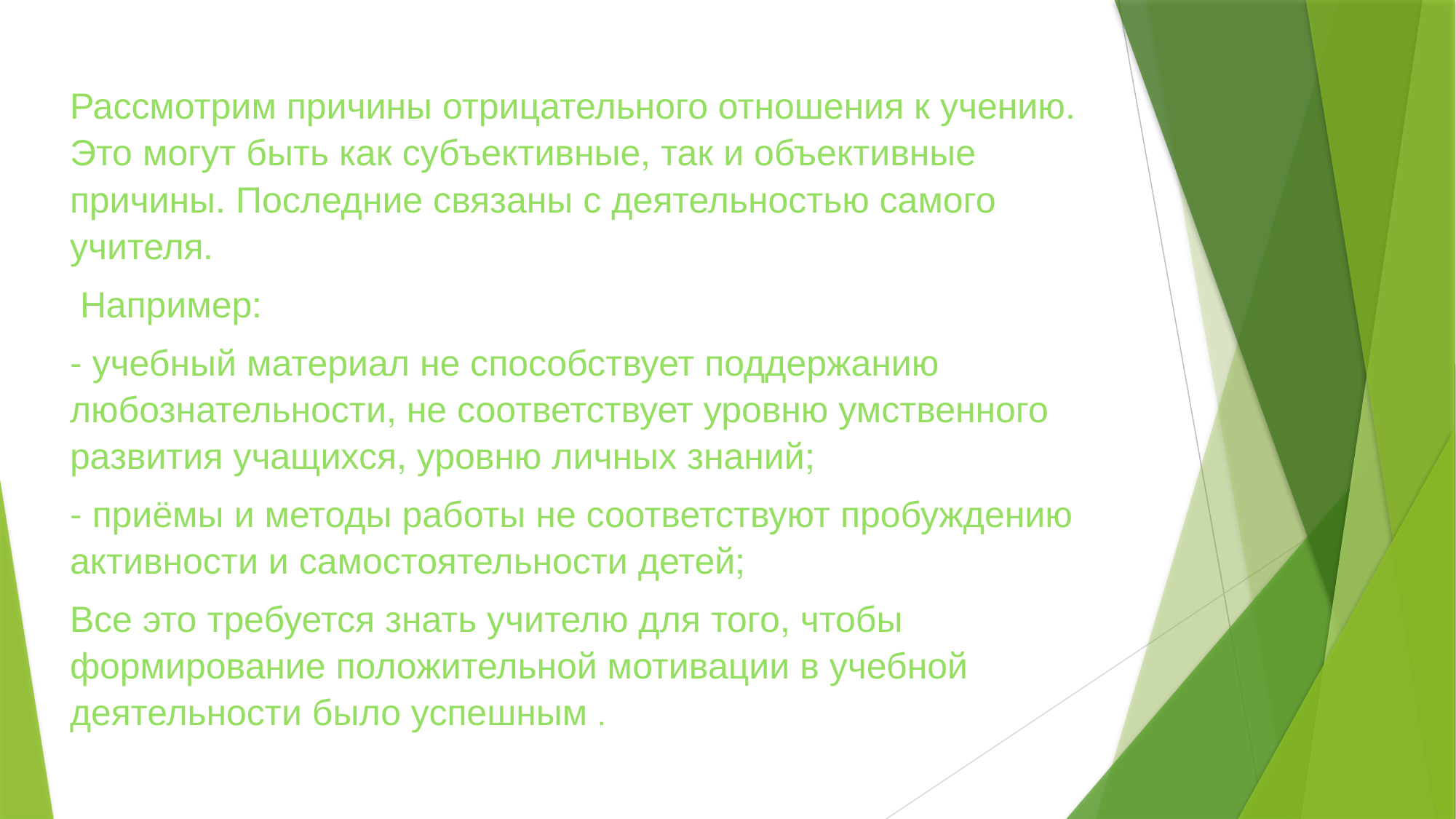

Рассмотрим причины отрицательного отношения к учению. Это могут быть как субъективные, так и объективные причины. Последние связаны с деятельностью самого учителя.
 Например:
- учебный материал не способствует поддержанию любознательности, не соответствует уровню умственного развития учащихся, уровню личных знаний;
- приёмы и методы работы не соответствуют пробуждению активности и самостоятельности детей;
Все это требуется знать учителю для того, чтобы формирование положительной мотивации в учебной деятельности было успешным .